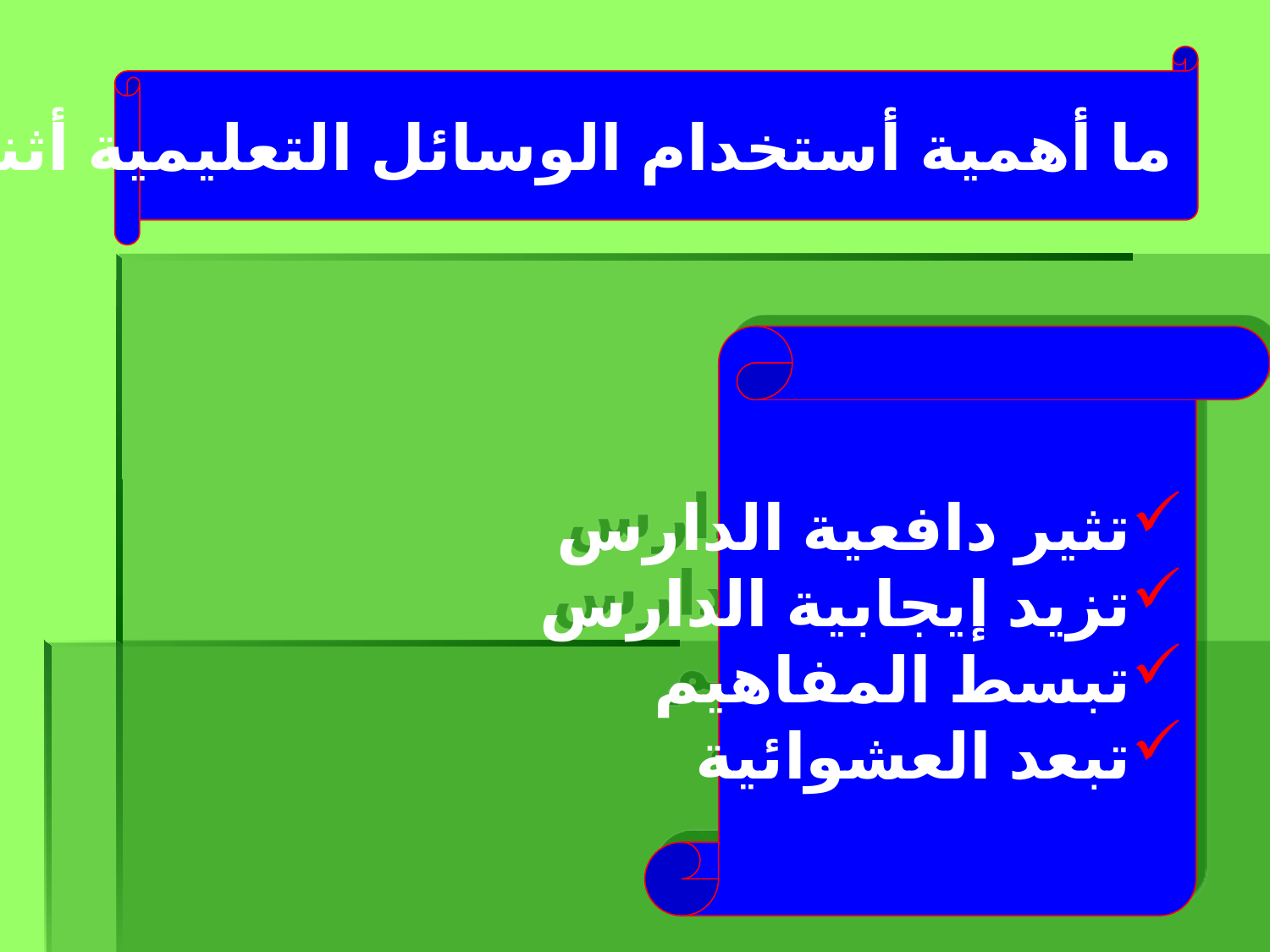

ما أهمية أستخدام الوسائل التعليمية أثناء الدرس ؟
تثير دافعية الدارس
تزيد إيجابية الدارس
تبسط المفاهيم
تبعد العشوائية